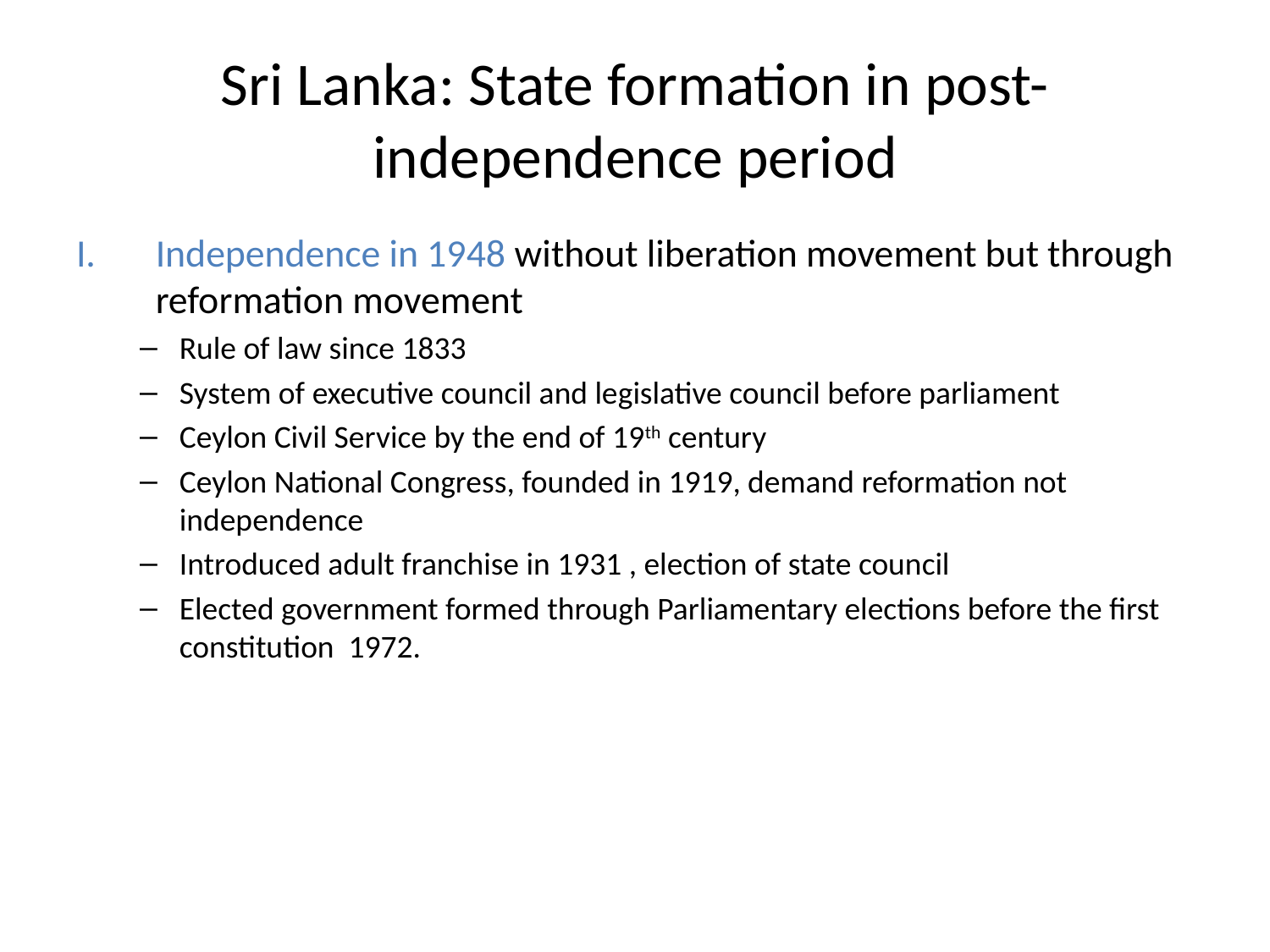

# Sri Lanka: State formation in post-independence period
Independence in 1948 without liberation movement but through reformation movement
Rule of law since 1833
System of executive council and legislative council before parliament
Ceylon Civil Service by the end of 19th century
Ceylon National Congress, founded in 1919, demand reformation not independence
Introduced adult franchise in 1931 , election of state council
Elected government formed through Parliamentary elections before the first constitution  1972.